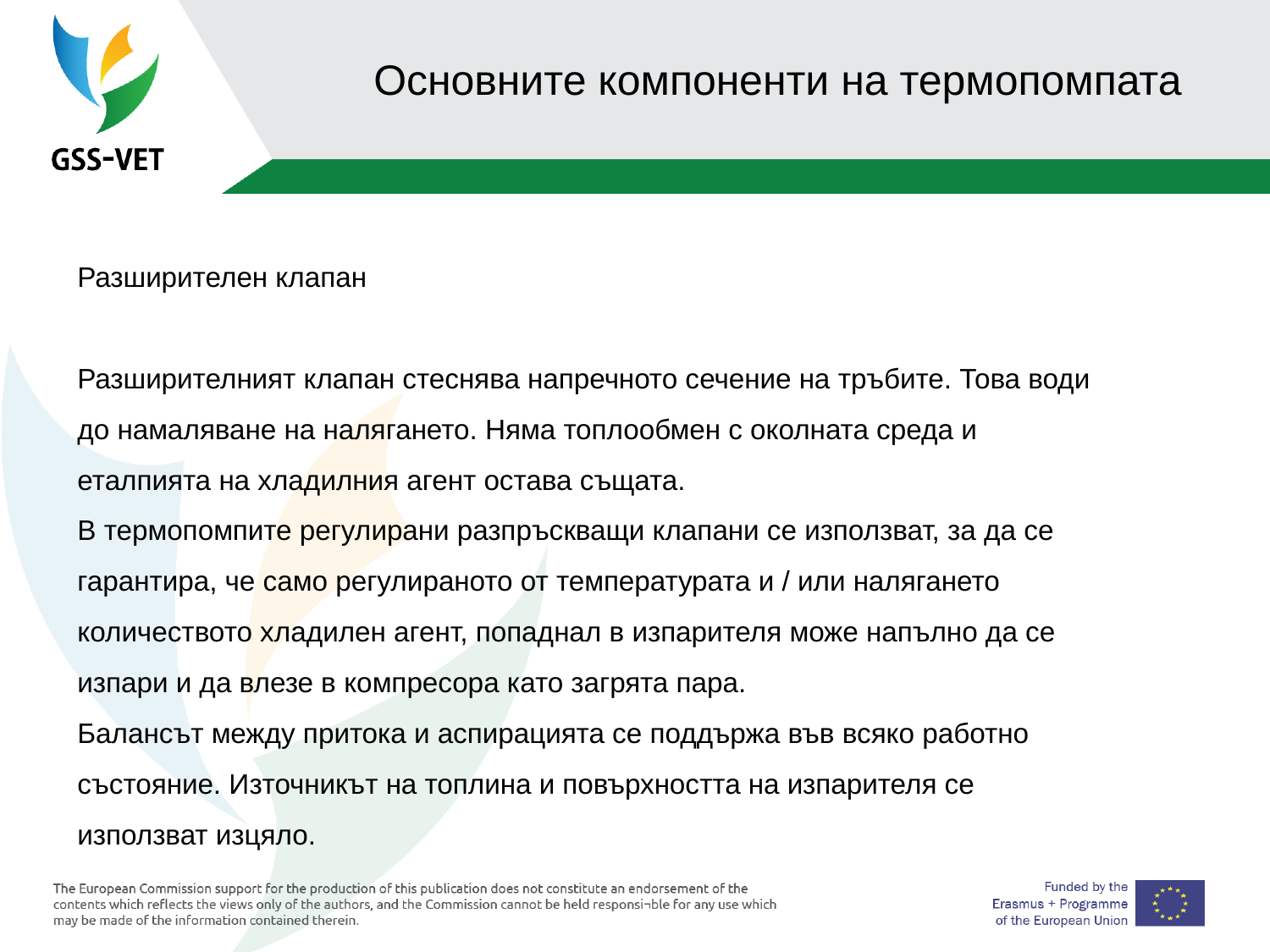

# Основните компоненти на термопомпата
Разширителен клапан

Разширителният клапан стеснява напречното сечение на тръбите. Това води до намаляване на налягането. Няма топлообмен с околната среда и еталпията на хладилния агент остава същата.
В термопомпите регулирани разпръскващи клапани се използват, за да се гарантира, че само регулираното от температурата и / или налягането количеството хладилен агент, попаднал в изпарителя може напълно да се изпари и да влезе в компресора като загрята пара.
Балансът между притока и аспирацията се поддържа във всяко работно състояние. Източникът на топлина и повърхността на изпарителя се използват изцяло.